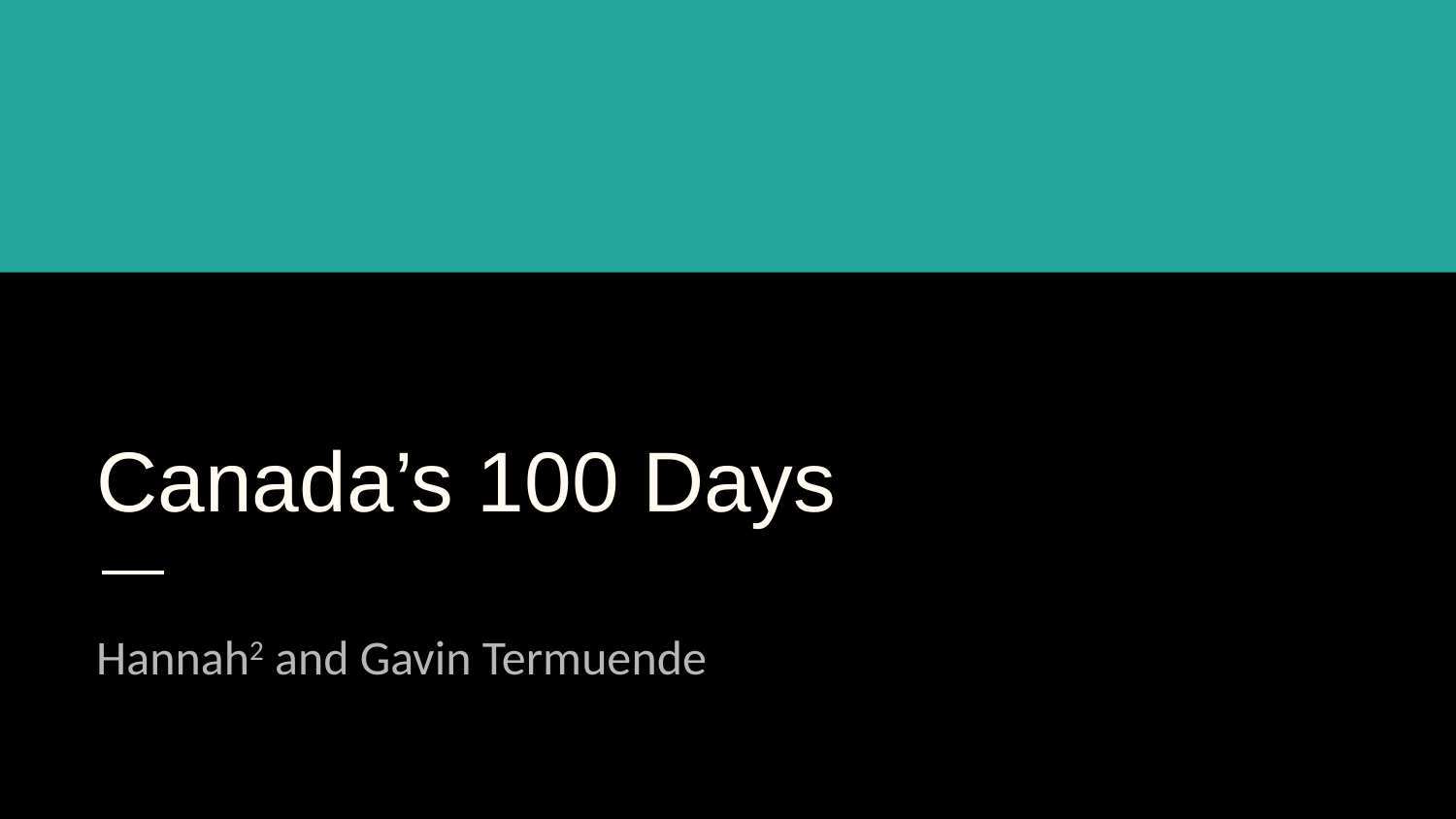

# Canada’s 100 Days
Hannah2 and Gavin Termuende